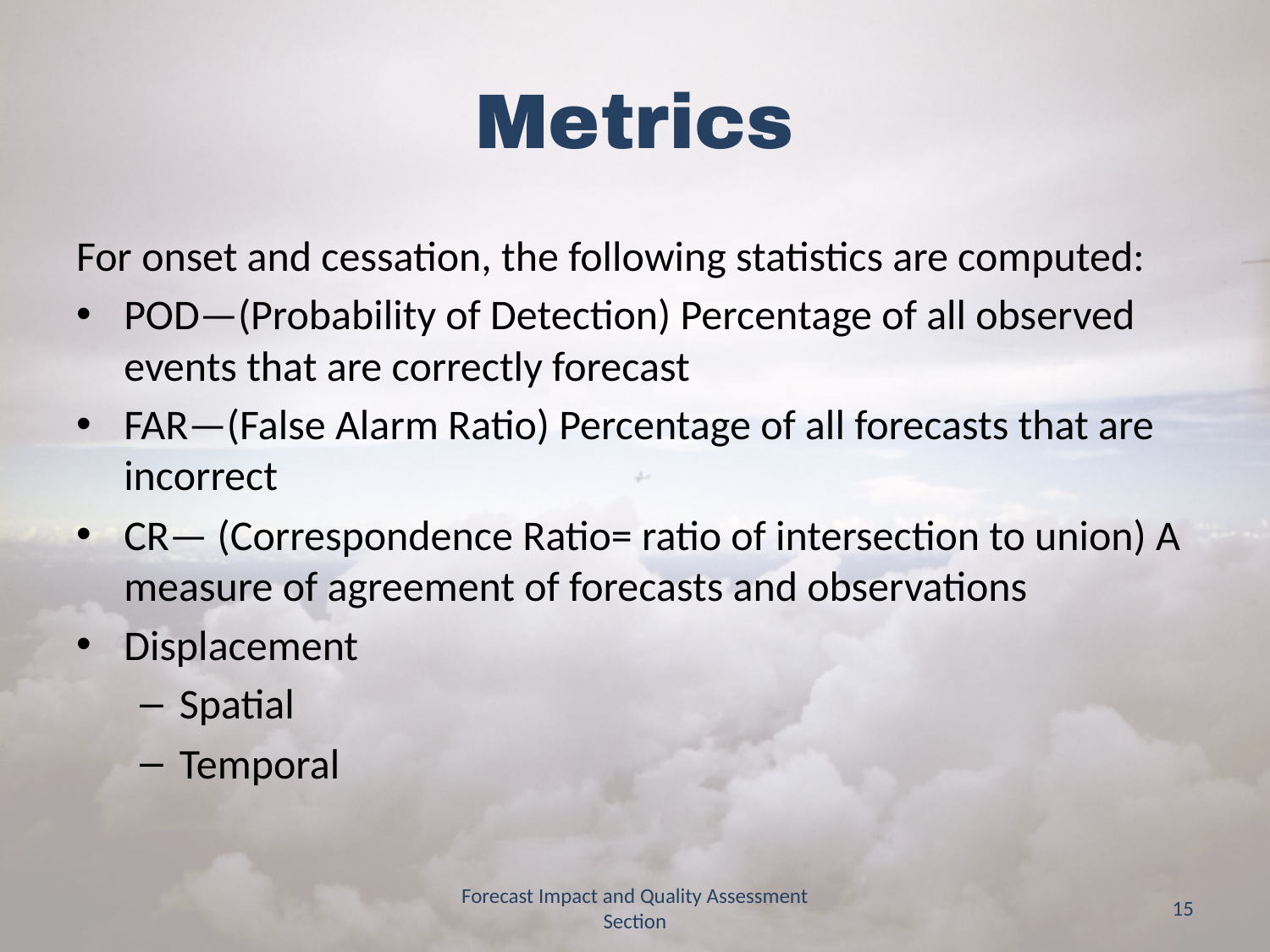

# Metrics
For onset and cessation, the following statistics are computed:
POD—(Probability of Detection) Percentage of all observed events that are correctly forecast
FAR—(False Alarm Ratio) Percentage of all forecasts that are incorrect
CR— (Correspondence Ratio= ratio of intersection to union) A measure of agreement of forecasts and observations
Displacement
Spatial
Temporal
Forecast Impact and Quality Assessment Section
15